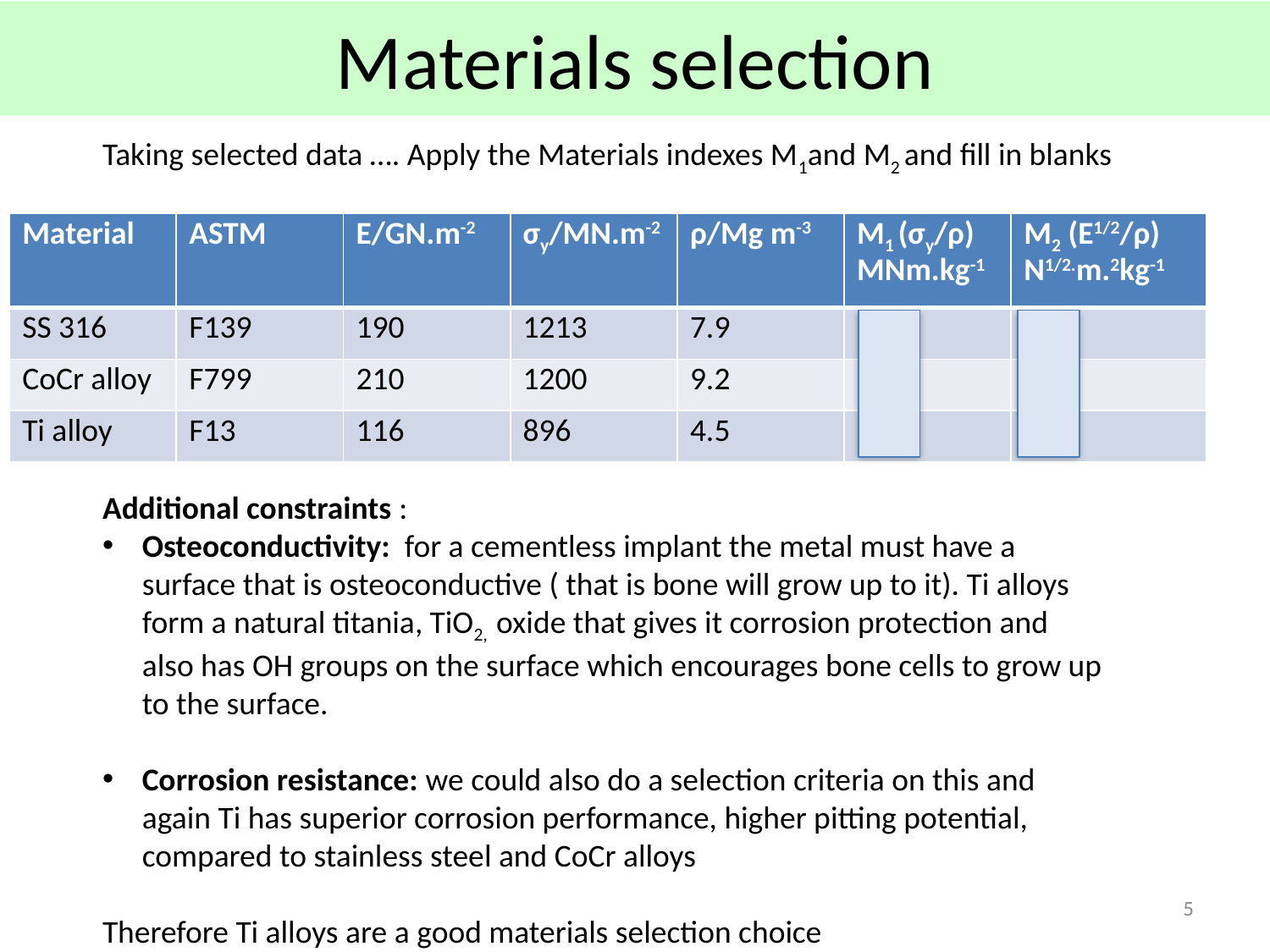

# Materials selection
Taking selected data …. Apply the Materials indexes M1and M2 and fill in blanks
| Material | ASTM | E/GN.m-2 | σy/MN.m-2 | ρ/Mg m-3 | M1 (σy/ρ) MNm.kg-1 | M2 (E1/2/ρ) N1/2.m.2kg-1 |
| --- | --- | --- | --- | --- | --- | --- |
| SS 316 | F139 | 190 | 1213 | 7.9 | 132 | 55 |
| CoCr alloy | F799 | 210 | 1200 | 9.2 | 130 | 50 |
| Ti alloy | F13 | 116 | 896 | 4.5 | 199 | 76 |

Additional constraints :
Osteoconductivity:  for a cementless implant the metal must have a surface that is osteoconductive ( that is bone will grow up to it). Ti alloys form a natural titania, TiO2,  oxide that gives it corrosion protection and also has OH groups on the surface which encourages bone cells to grow up to the surface.

Corrosion resistance: we could also do a selection criteria on this and again Ti has superior corrosion performance, higher pitting potential,  compared to stainless steel and CoCr alloys

Therefore Ti alloys are a good materials selection choice
5